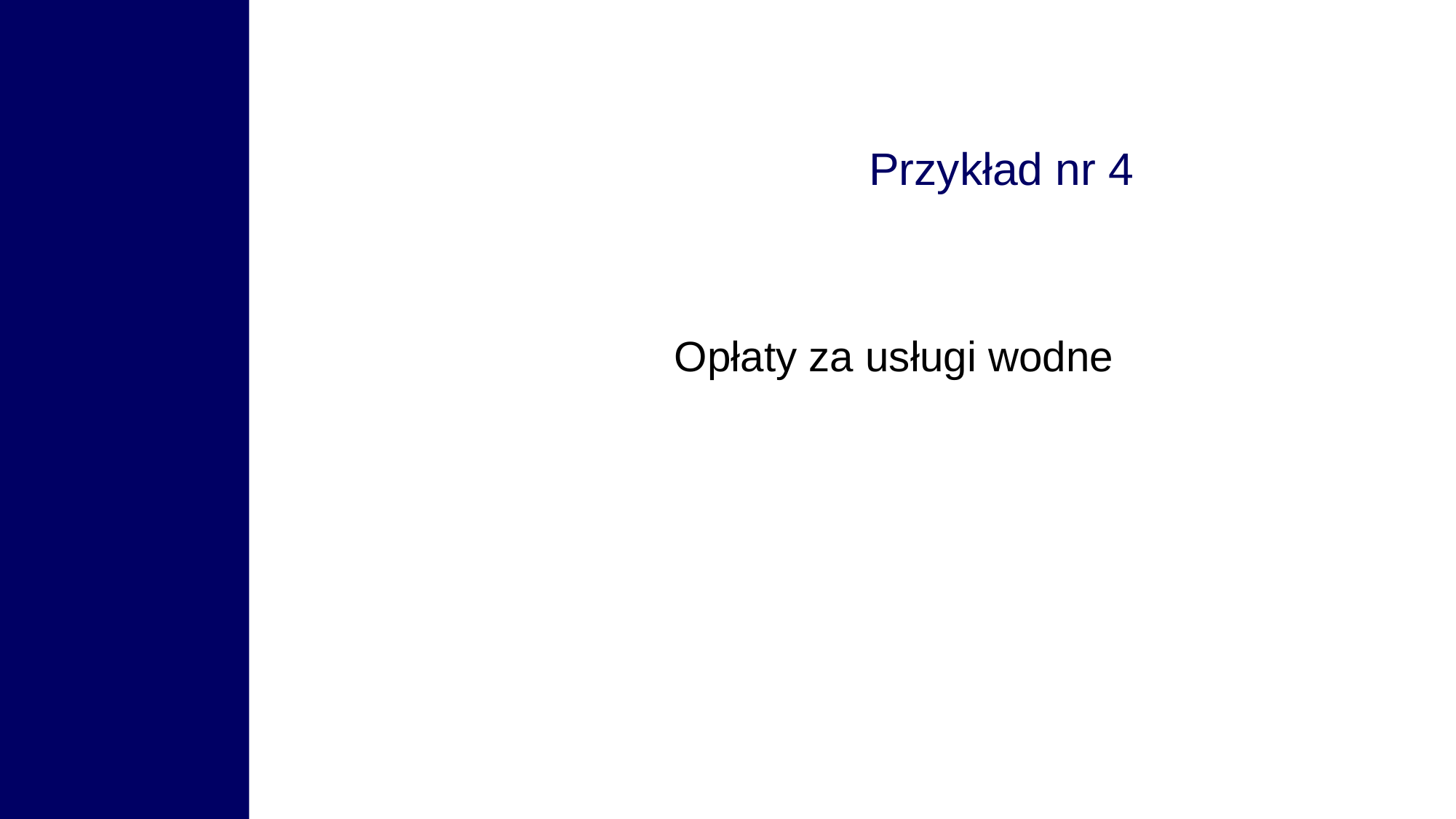

Przykład nr 4
Opłaty za usługi wodne